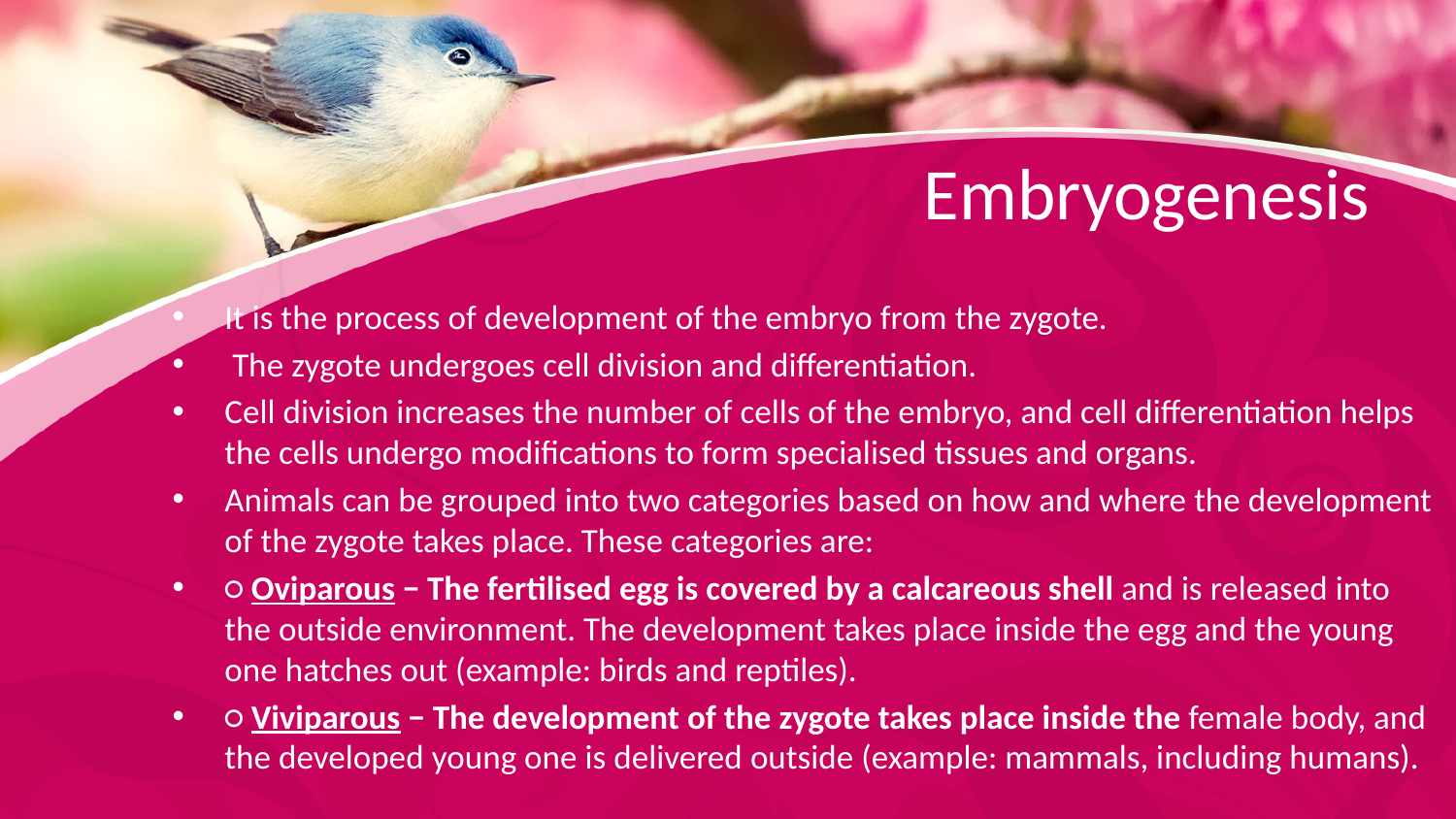

# Embryogenesis
It is the process of development of the embryo from the zygote.
 The zygote undergoes cell division and differentiation.
Cell division increases the number of cells of the embryo, and cell differentiation helps the cells undergo modifications to form specialised tissues and organs.
Animals can be grouped into two categories based on how and where the development of the zygote takes place. These categories are:
○ Oviparous − The fertilised egg is covered by a calcareous shell and is released into the outside environment. The development takes place inside the egg and the young one hatches out (example: birds and reptiles).
○ Viviparous − The development of the zygote takes place inside the female body, and the developed young one is delivered outside (example: mammals, including humans).